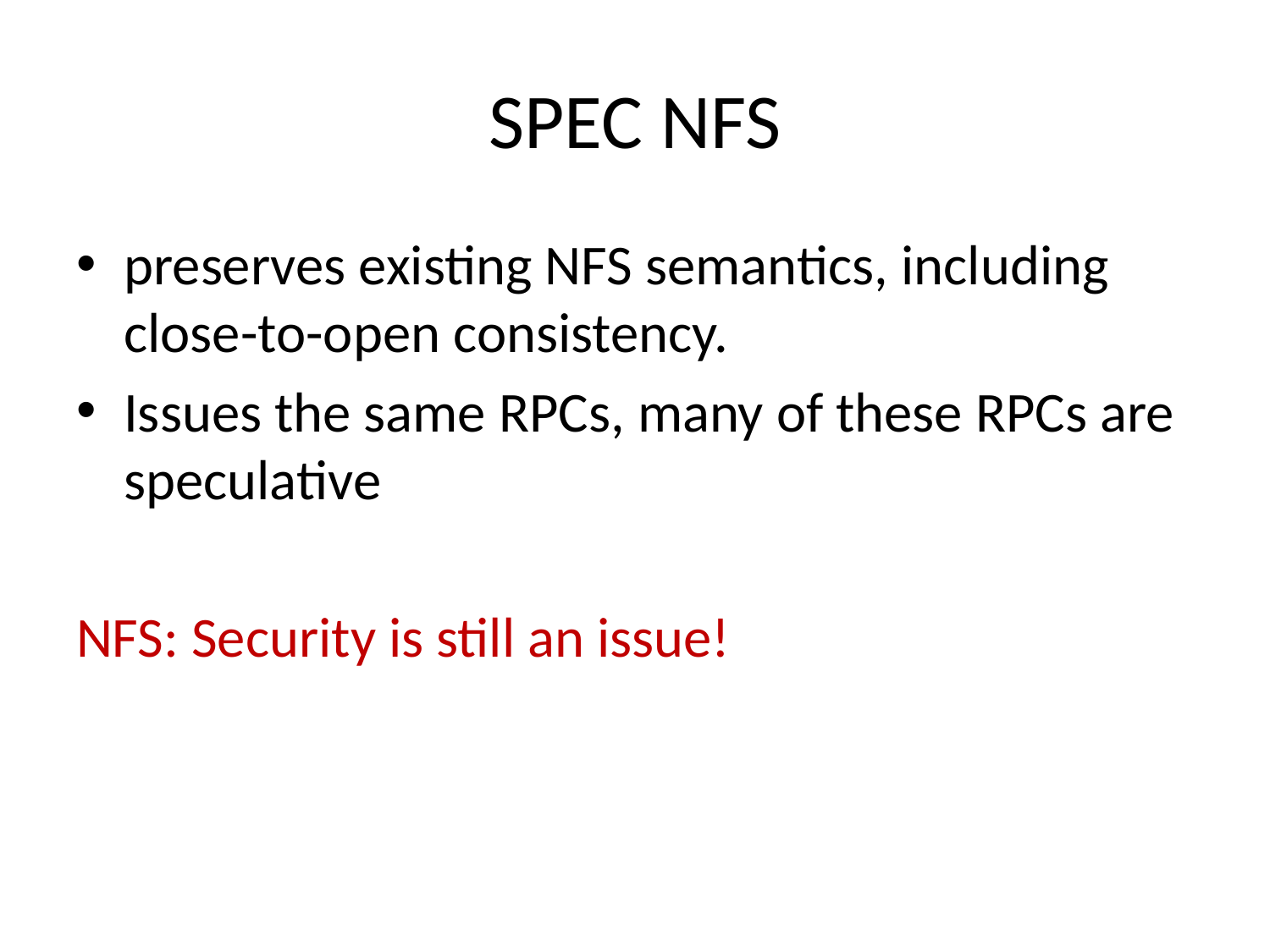

# SPEC NFS
preserves existing NFS semantics, including close-to-open consistency.
Issues the same RPCs, many of these RPCs are speculative

NFS: Security is still an issue!